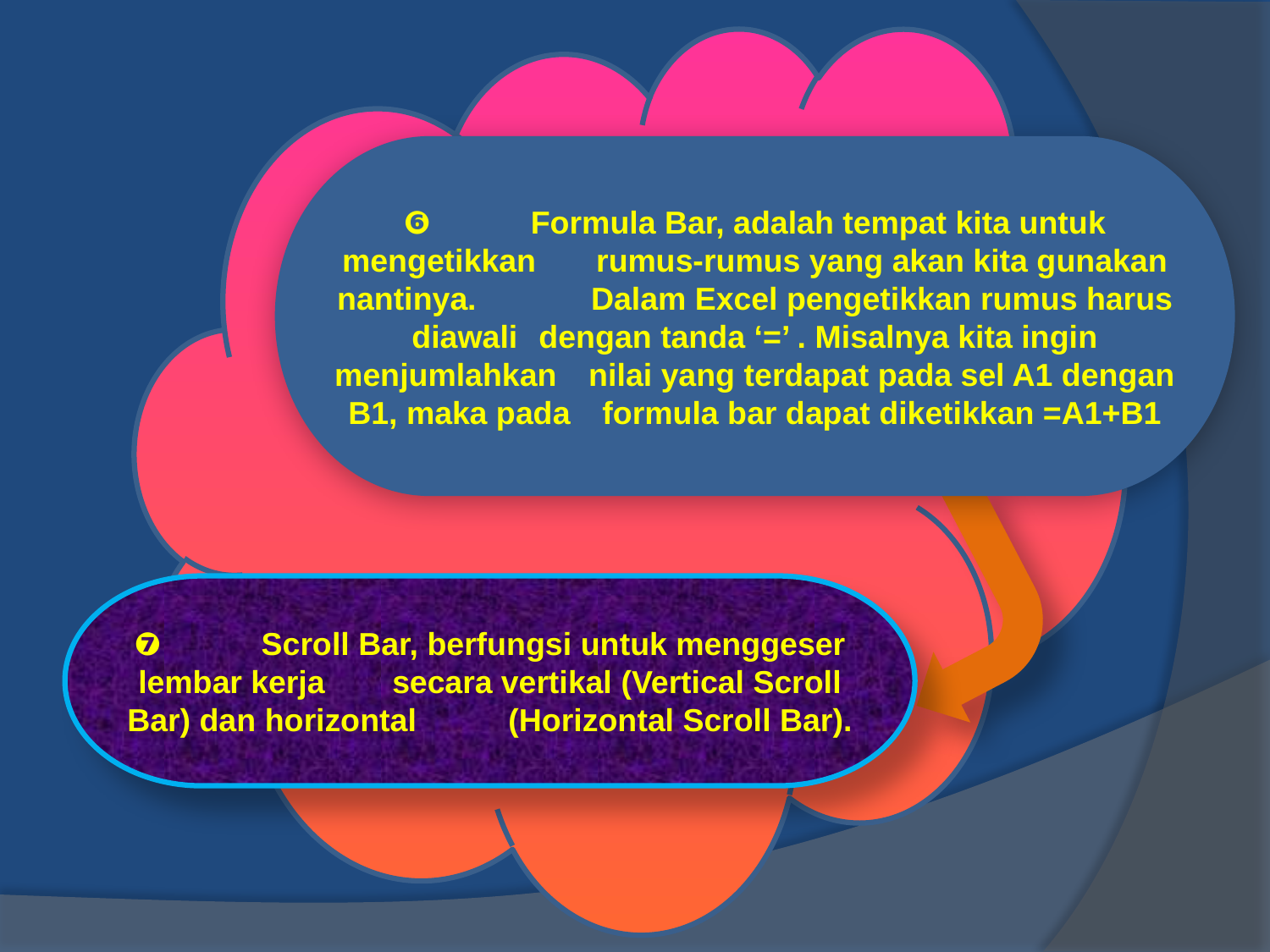

❻	Formula Bar, adalah tempat kita untuk mengetikkan 	rumus-rumus yang akan kita gunakan nantinya. 	Dalam Excel pengetikkan rumus harus diawali 	dengan tanda ‘=’ . Misalnya kita ingin menjumlahkan 	nilai yang terdapat pada sel A1 dengan B1, maka pada	formula bar dapat diketikkan =A1+B1

❼	Scroll Bar, berfungsi untuk menggeser lembar kerja 	secara vertikal (Vertical Scroll Bar) dan horizontal 	(Horizontal Scroll Bar).